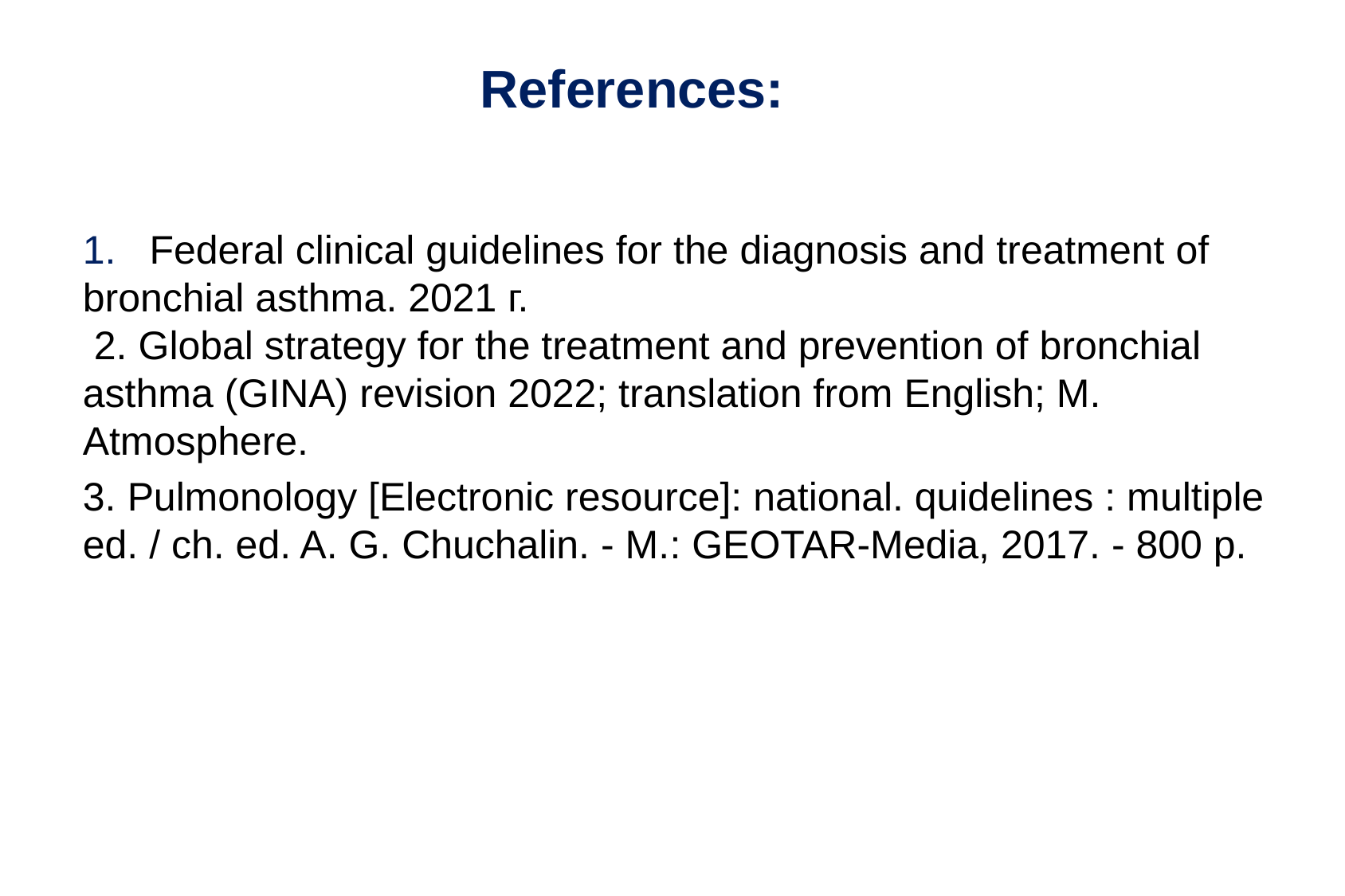

# References:
1.   Federal clinical guidelines for the diagnosis and treatment of bronchial asthma. 2021 г.
 2. Global strategy for the treatment and prevention of bronchial asthma (GINA) revision 2022; translation from English; M. Atmosphere.
3. Pulmonology [Electronic resource]: national. quidelines : multiple ed. / ch. ed. A. G. Chuchalin. - M.: GEOTAR-Media, 2017. - 800 p.